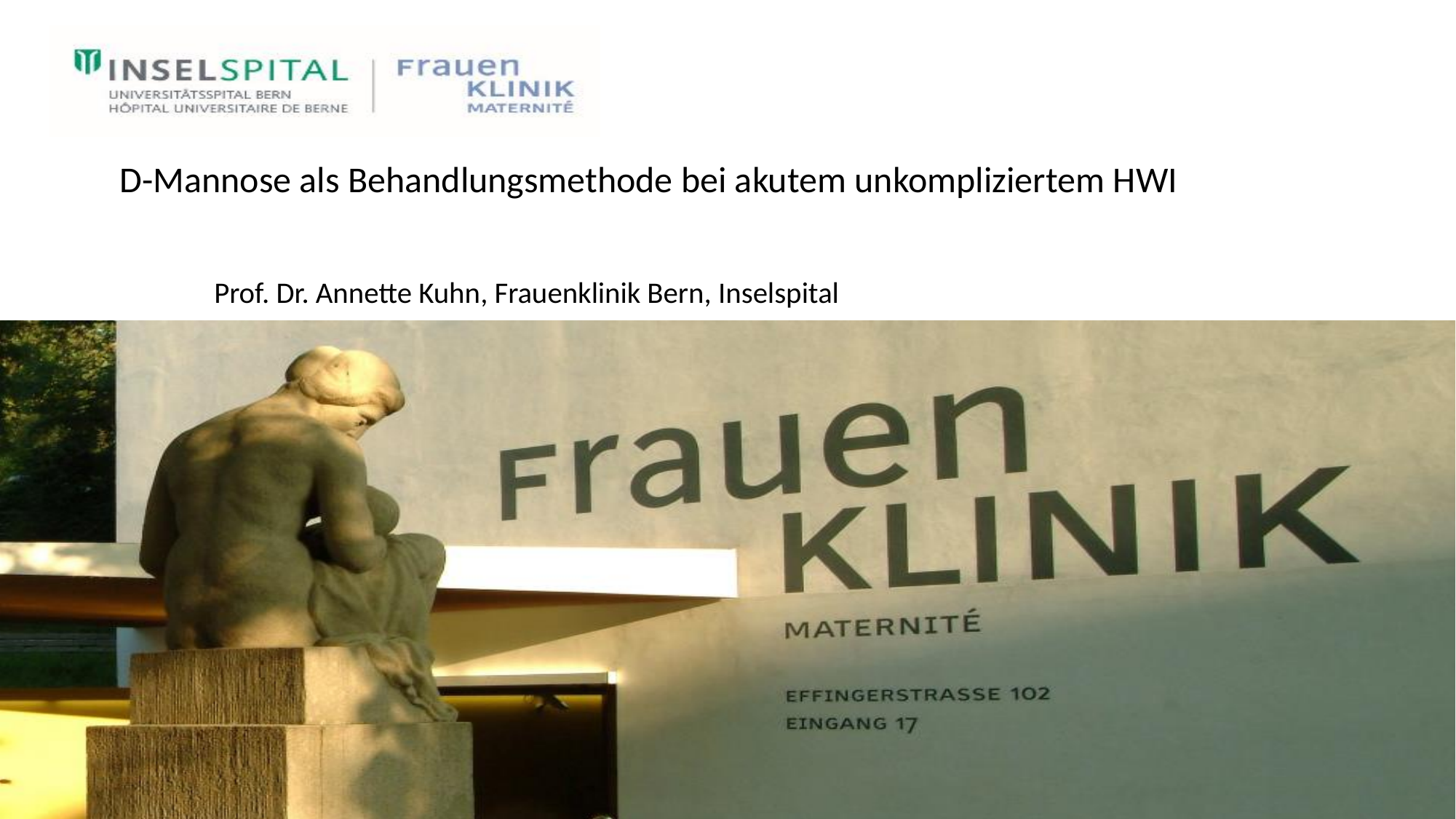

# D-Mannose als Behandlungsmethode bei akutem unkompliziertem HWI
Prof. Dr. Annette Kuhn, Frauenklinik Bern, Inselspital